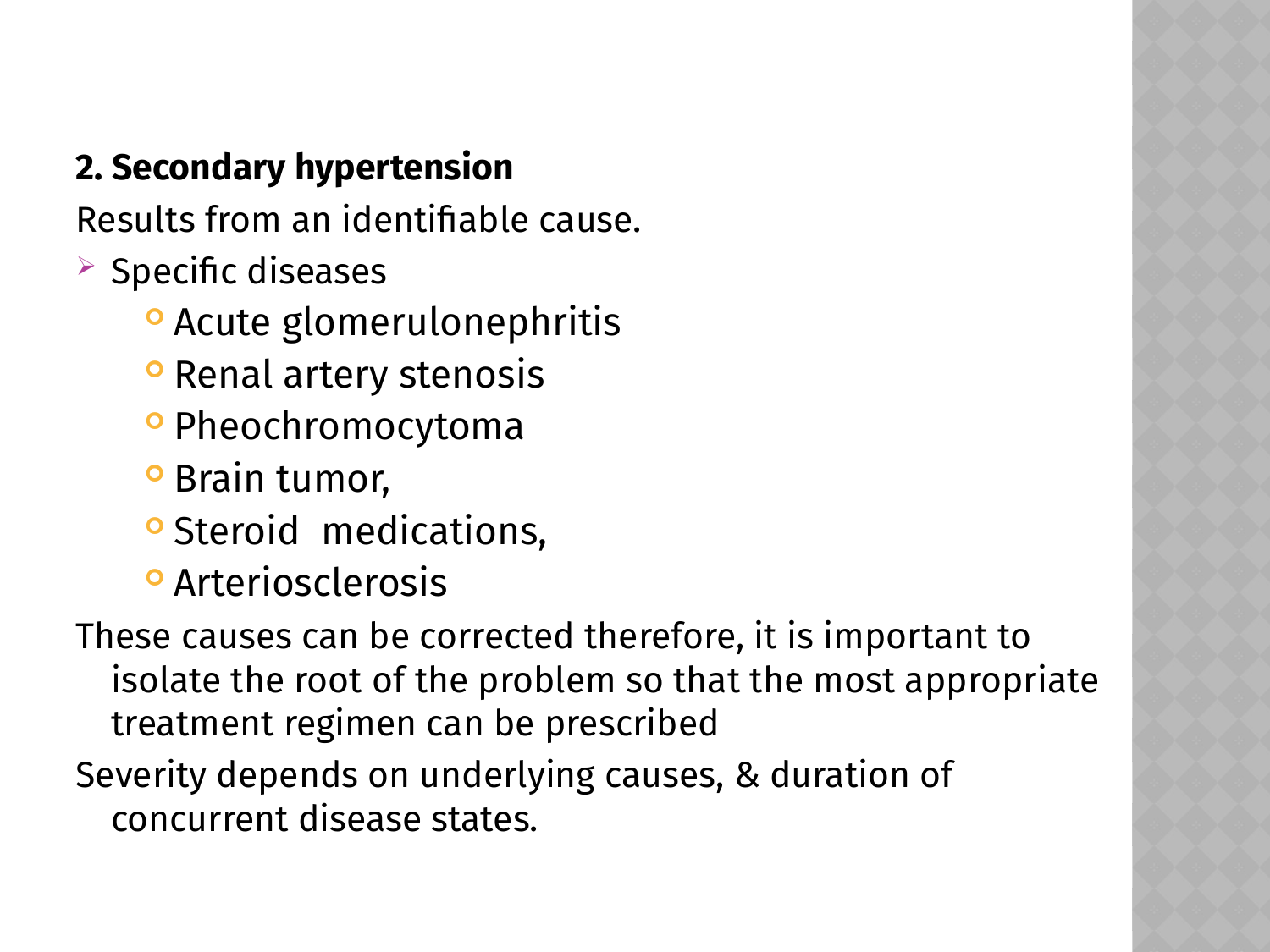

#
2. Secondary hypertension
Results from an identifiable cause.
Specific diseases
Acute glomerulonephritis
Renal artery stenosis
Pheochromocytoma
Brain tumor,
Steroid  medications,
Arteriosclerosis
These causes can be corrected therefore, it is important to isolate the root of the problem so that the most appropriate treatment regimen can be prescribed
Severity depends on underlying causes, & duration of concurrent disease states.